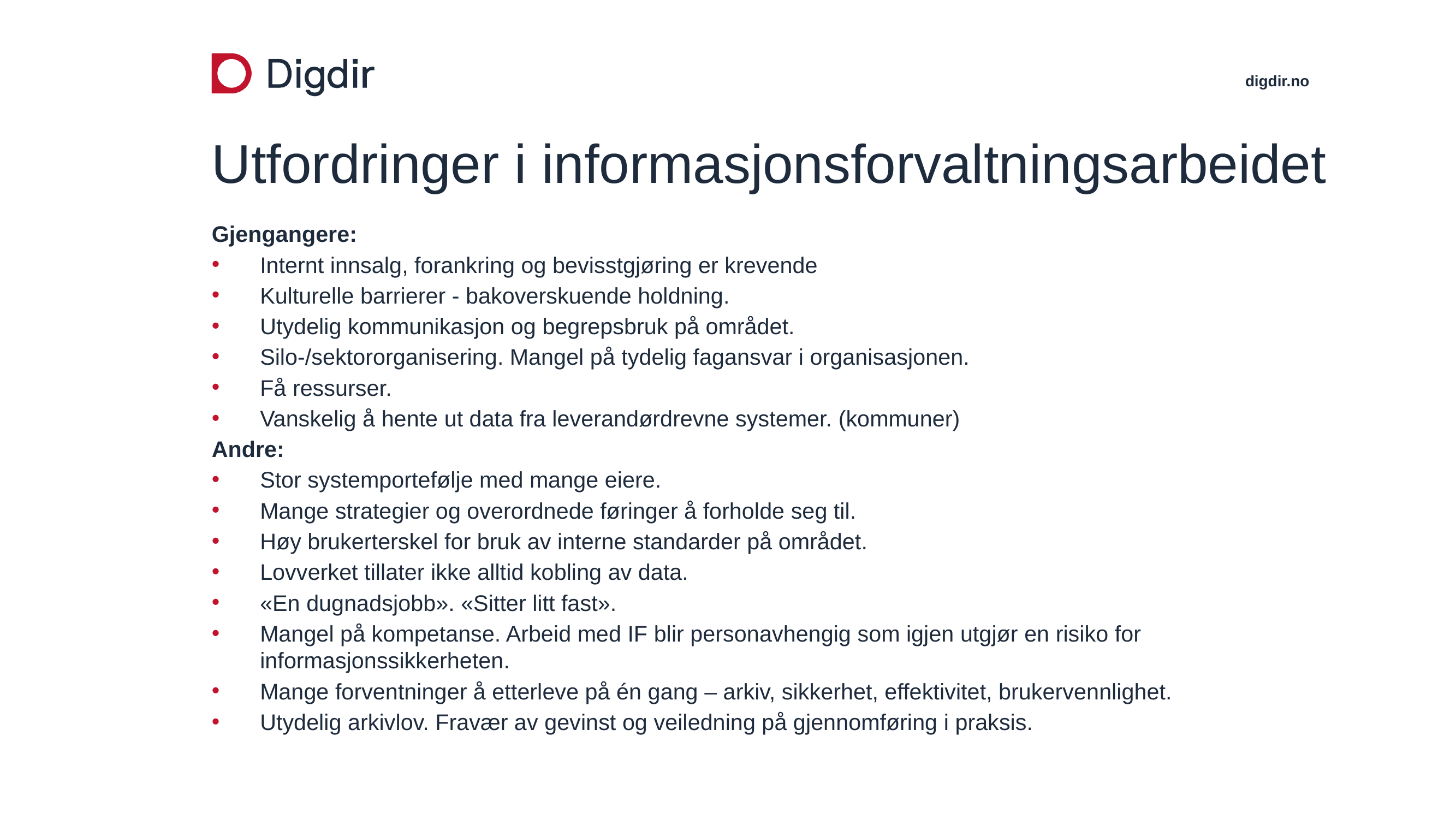

# Utfordringer i informasjonsforvaltningsarbeidet
Gjengangere:
Internt innsalg, forankring og bevisstgjøring er krevende
Kulturelle barrierer - bakoverskuende holdning.​​
Utydelig kommunikasjon og begrepsbruk på området.​
Silo-/sektororganisering. Mangel på tydelig fagansvar i organisasjonen.​
Få ressurser.
Vanskelig å hente ut data fra leverandørdrevne systemer. (kommuner)
Andre:
Stor systemportefølje med mange eiere.
Mange strategier og overordnede føringer å forholde seg til.​
Høy brukerterskel for bruk av interne standarder på området.​
Lovverket tillater ikke alltid kobling av data. ​
«En dugnadsjobb». «Sitter litt fast».
Mangel på kompetanse. Arbeid med IF blir personavhengig som igjen utgjør en risiko for informasjonssikkerheten.​
Mange forventninger å etterleve på én gang – arkiv, sikkerhet, effektivitet, brukervennlighet.
Utydelig arkivlov. Fravær av gevinst og veiledning på gjennomføring i praksis.​